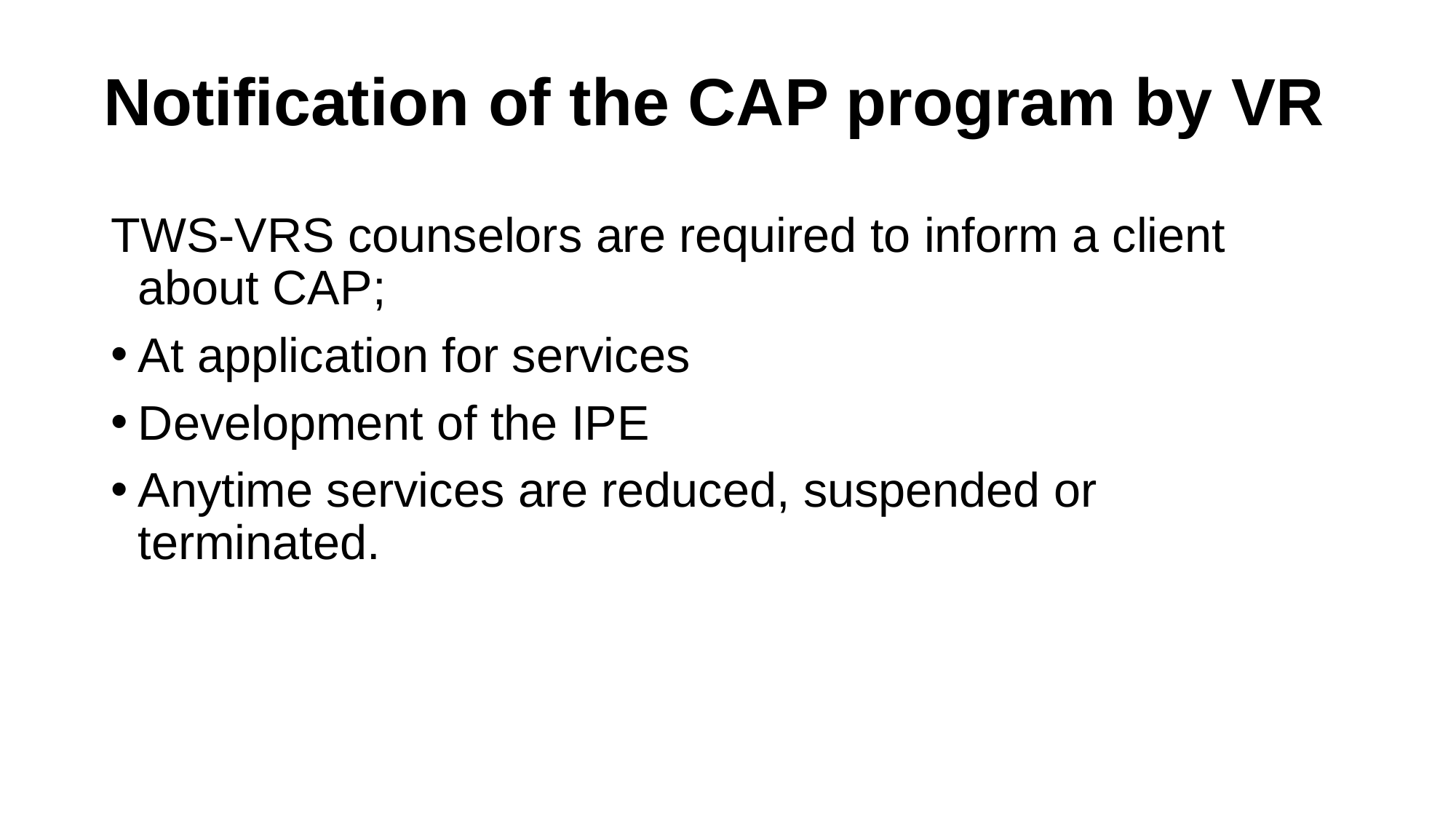

# Notification of the CAP program by VR
TWS-VRS counselors are required to inform a client about CAP;
At application for services
Development of the IPE
Anytime services are reduced, suspended or terminated.